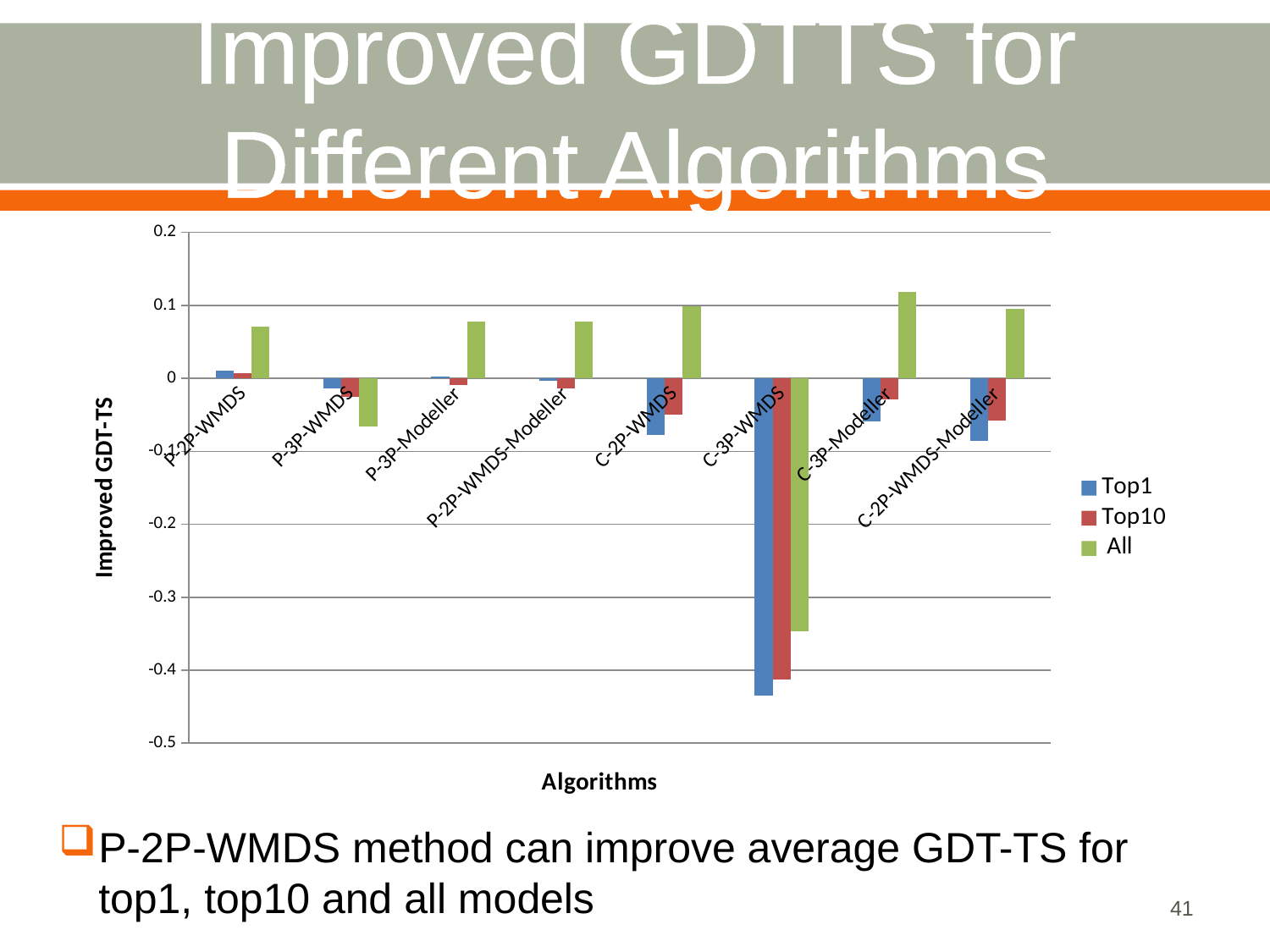

# Improved GDTTS for Different Algorithms

### Chart

| Category | Top1 | Top10 |  All |
|---|---|---|---|
| P-2P-WMDS | 0.0109 | 0.0069 | 0.0712 |
| P-3P-WMDS | -0.0134 | -0.0255 | -0.0658 |
| P-3P-Modeller | 0.0030000000000000027 | -0.008900000000000019 | 0.07769999999999999 |
| P-2P-WMDS-Modeller | -0.0035 | -0.014 | 0.0778 |
| C-2P-WMDS | -0.078 | -0.05 | 0.0982 |
| C-3P-WMDS | -0.435 | -0.4128 | -0.3466 |
| C-3P-Modeller | -0.05879999999999996 | -0.029100000000000015 | 0.11860000000000004 |
| C-2P-WMDS-Modeller | -0.086 | -0.0575 | 0.0954 |
P-2P-WMDS method can improve average GDT-TS for top1, top10 and all models
41